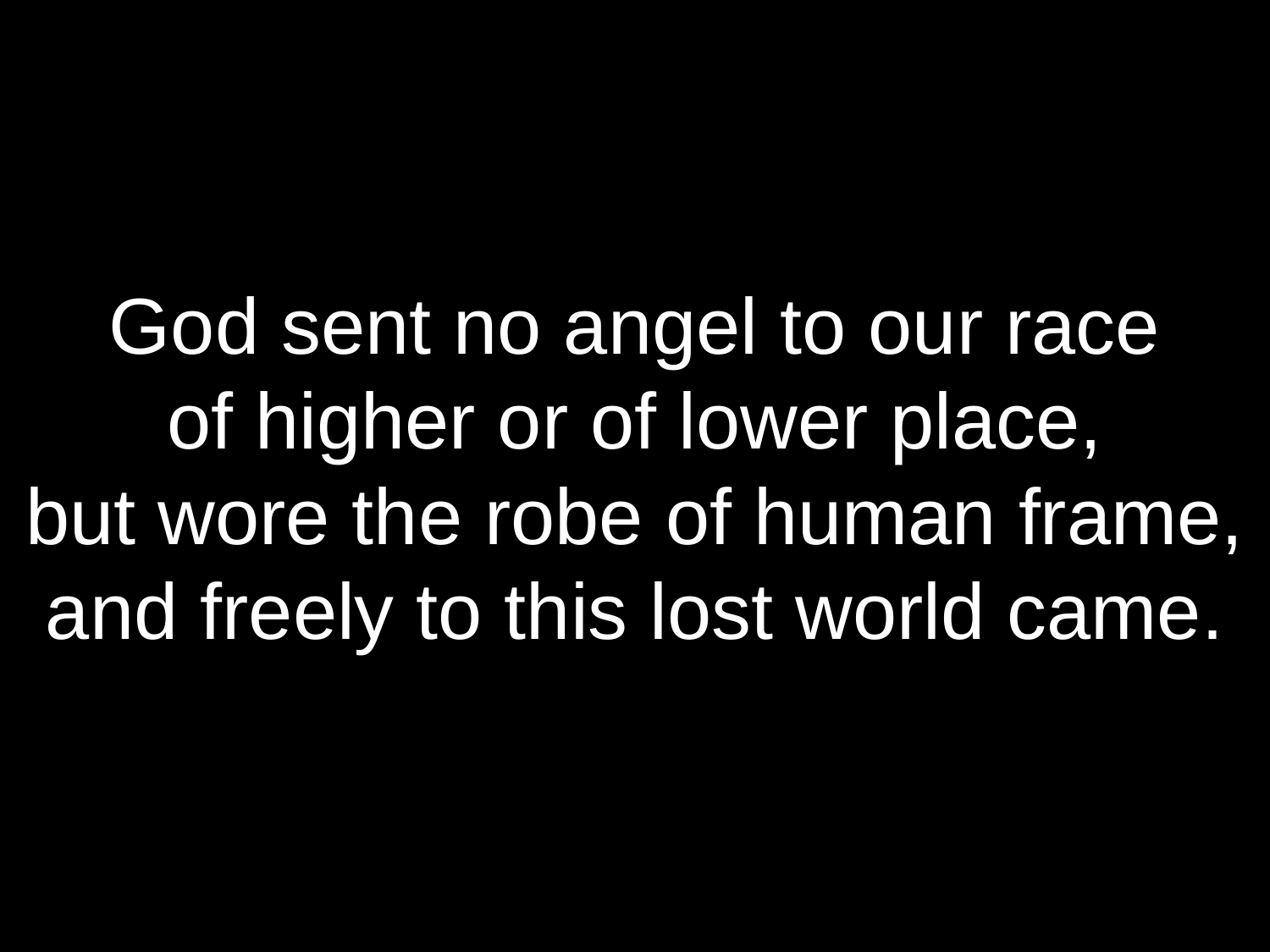

God sent no angel to our race
of higher or of lower place,
but wore the robe of human frame,
and freely to this lost world came.